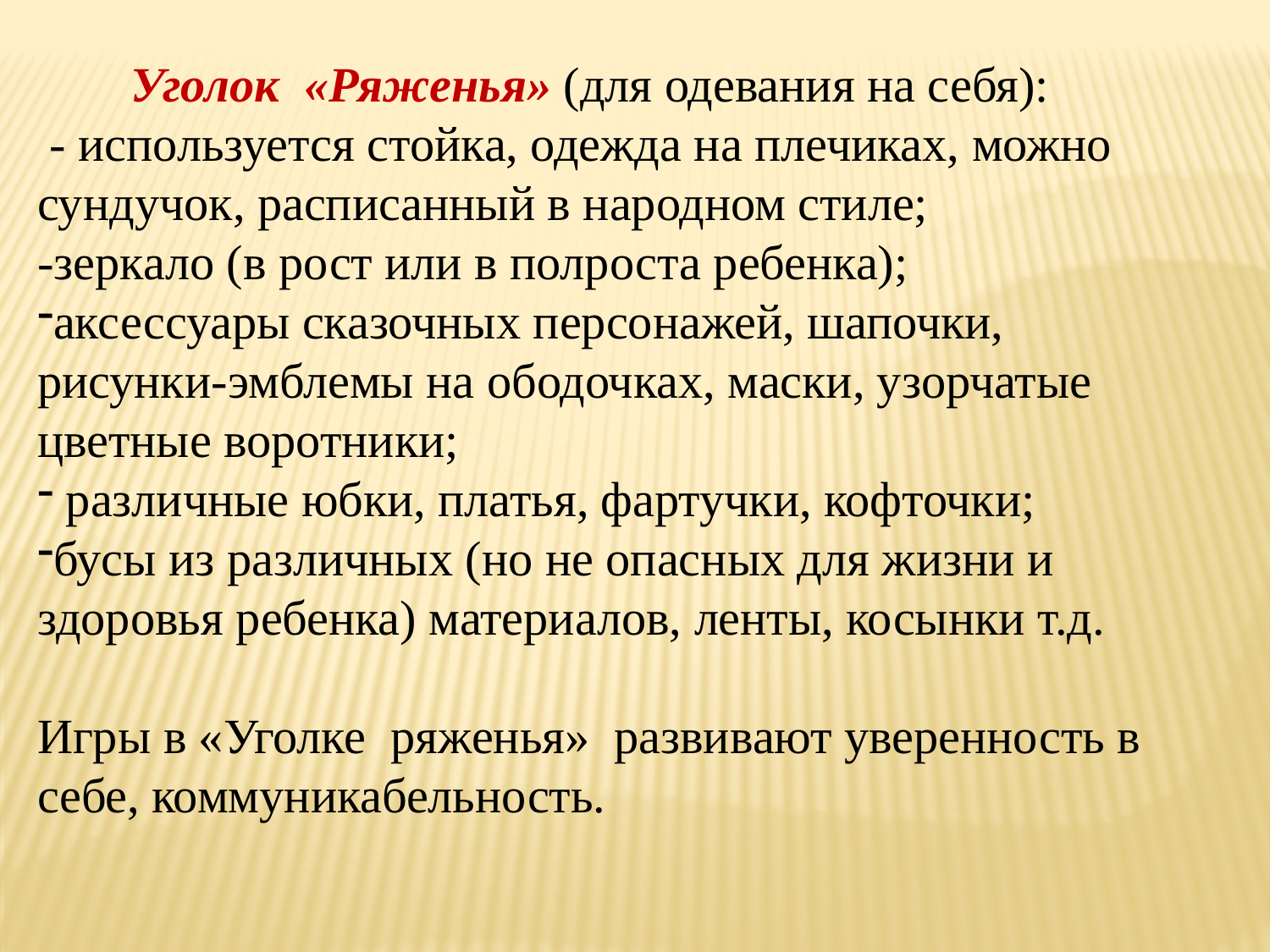

Уголок  «Ряженья» (для одевания на себя):
 - используется стойка, одежда на плечиках, можно сундучок, расписанный в народном стиле;
-зеркало (в рост или в полроста ребенка);
аксессуары сказочных персонажей, шапочки, рисунки-эмблемы на ободочках, маски, узорчатые цветные воротники;
 различные юбки, платья, фартучки, кофточки;
бусы из различных (но не опасных для жизни и здоровья ребенка) материалов, ленты, косынки т.д.

Игры в «Уголке  ряженья»  развивают уверенность в себе, коммуникабельность.